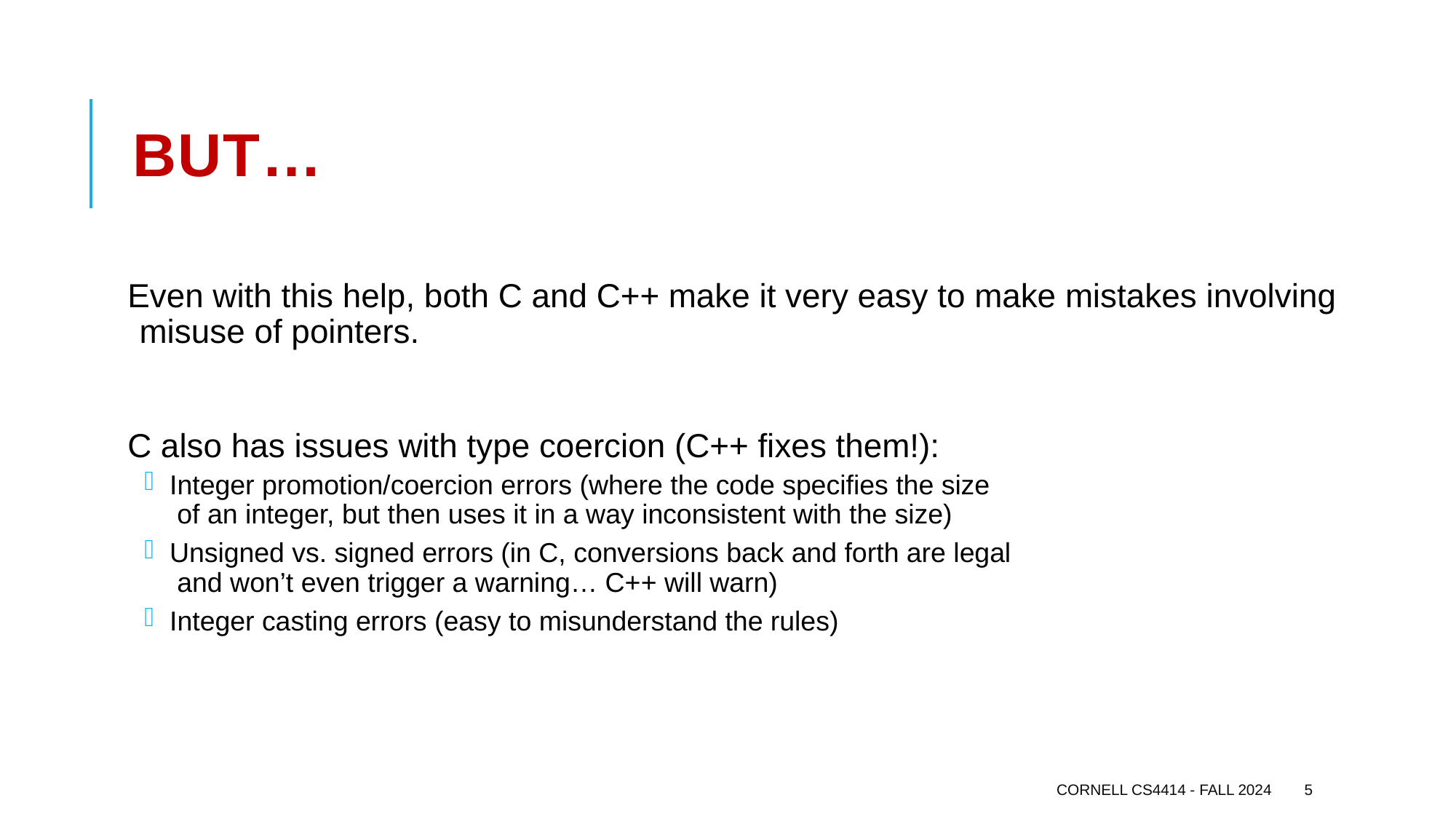

# But…
Even with this help, both C and C++ make it very easy to make mistakes involving misuse of pointers.

C also has issues with type coercion (C++ fixes them!):
 Integer promotion/coercion errors (where the code specifies the size
  of an integer, but then uses it in a way inconsistent with the size)
 Unsigned vs. signed errors (in C, conversions back and forth are legal
  and won’t even trigger a warning… C++ will warn)
 Integer casting errors (easy to misunderstand the rules)
Cornell CS4414 - Fall 2024
5